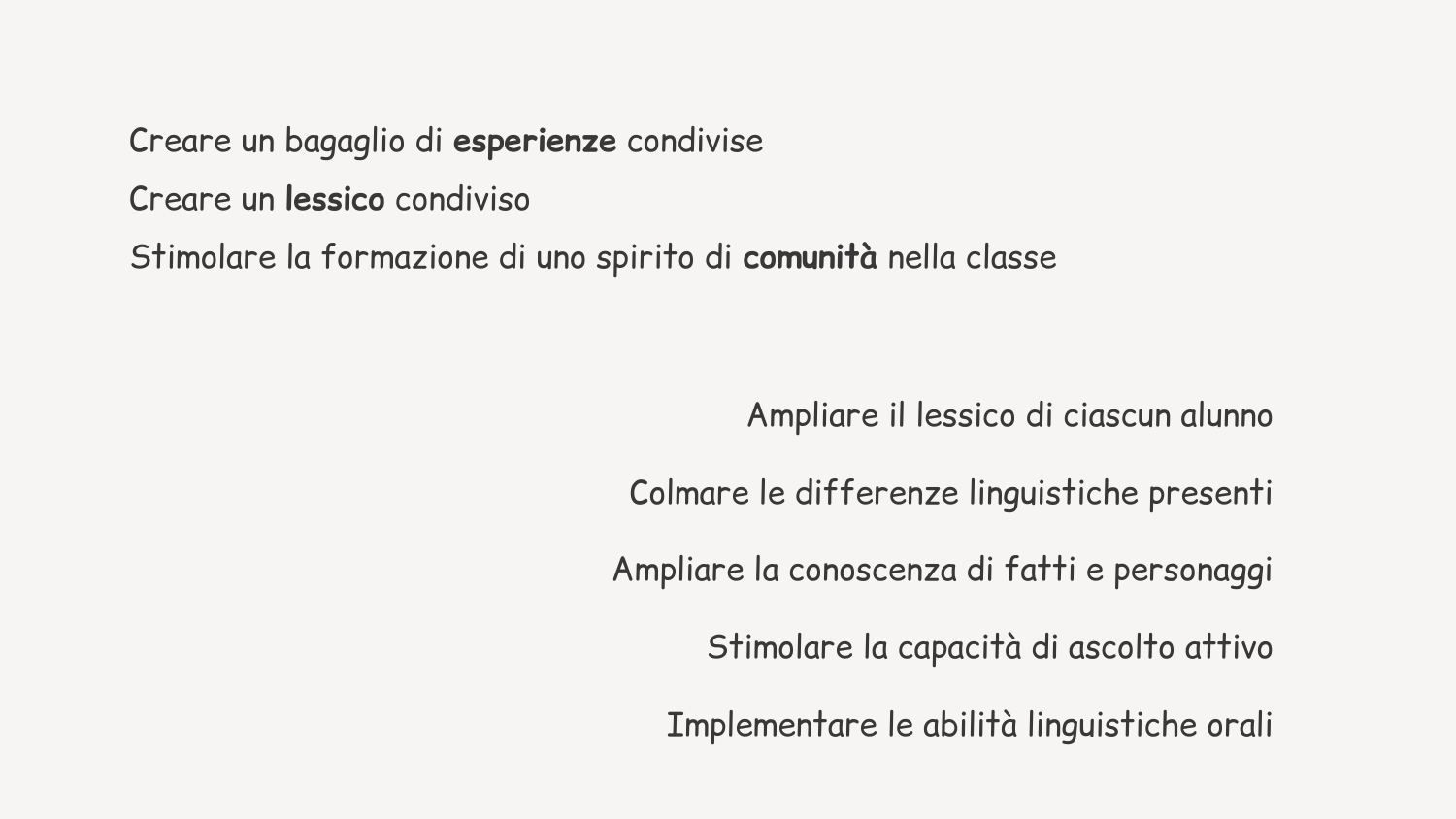

# Creare un bagaglio di esperienze condivise Creare un lessico condiviso Stimolare la formazione di uno spirito di comunità nella classe
Ampliare il lessico di ciascun alunno

Colmare le differenze linguistiche presenti

Ampliare la conoscenza di fatti e personaggi

Stimolare la capacità di ascolto attivo

Implementare le abilità linguistiche orali